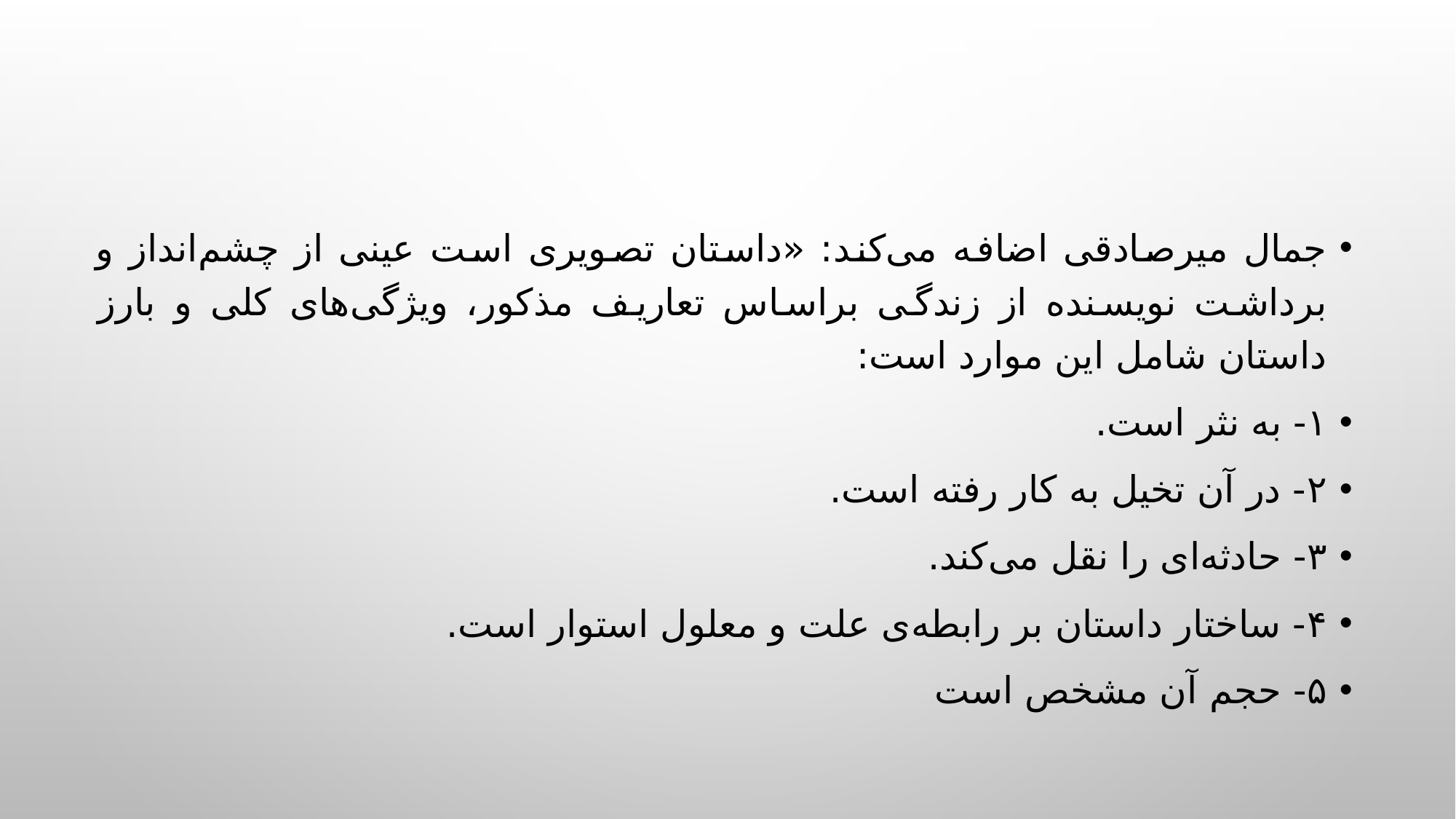

جمال میرصادقی اضافه می‌‌کند: «داستان تصویری است عینی از چشم‌انداز و برداشت نویسنده از زندگی براساس تعاریف مذکور، ویژگی‌‌های کلی و بارز داستان شامل این موارد است:
۱- به نثر است.
۲- در آن تخیل به کار رفته است.
۳- حادثه‌ای را نقل می‌‌کند.
۴- ساختار داستان بر رابطه‌ی علت و معلول استوار است.
۵- حجم آن مشخص است